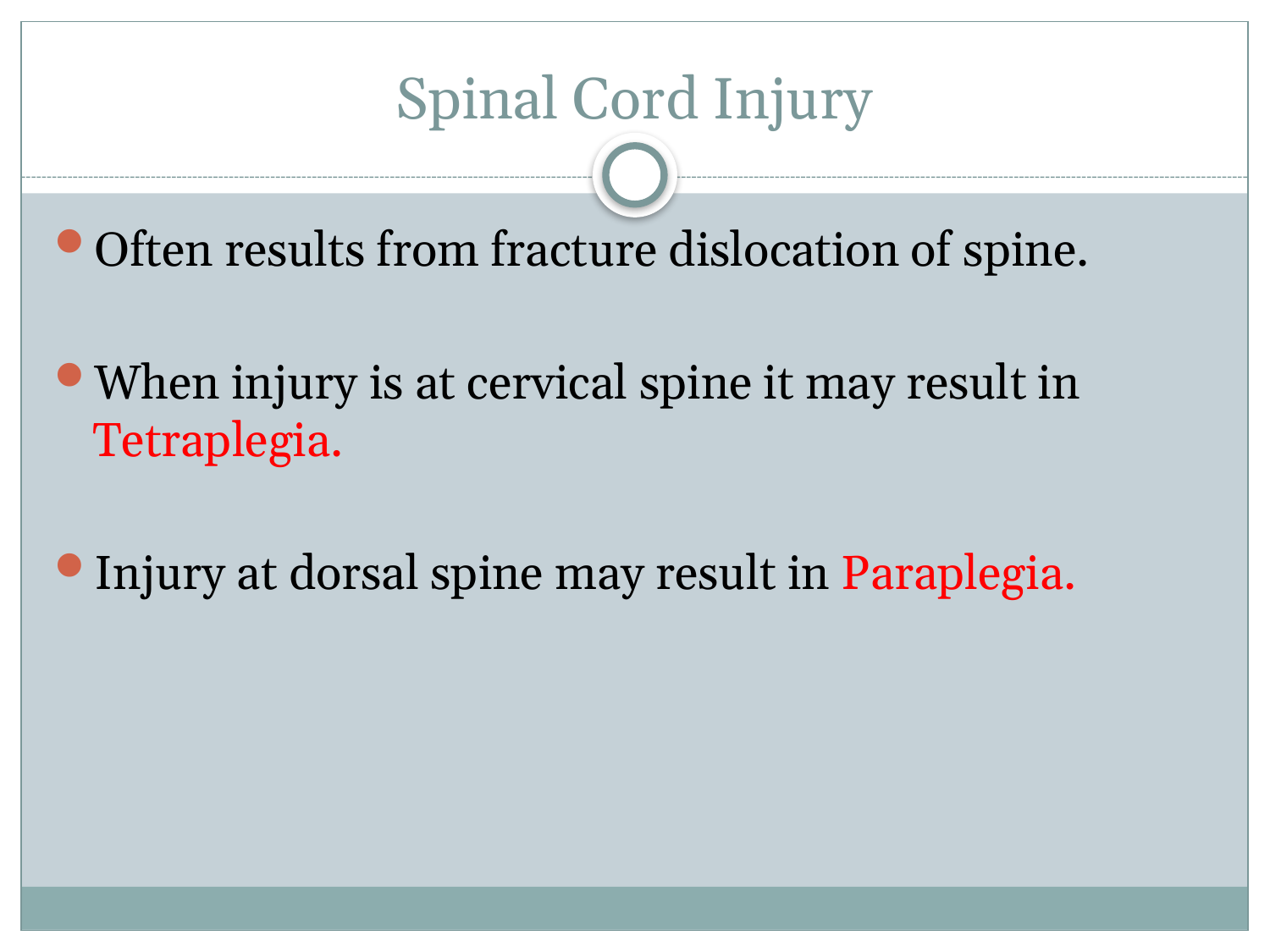

# Spinal Cord Injury
Often results from fracture dislocation of spine.

When injury is at cervical spine it may result in Tetraplegia.

Injury at dorsal spine may result in Paraplegia.